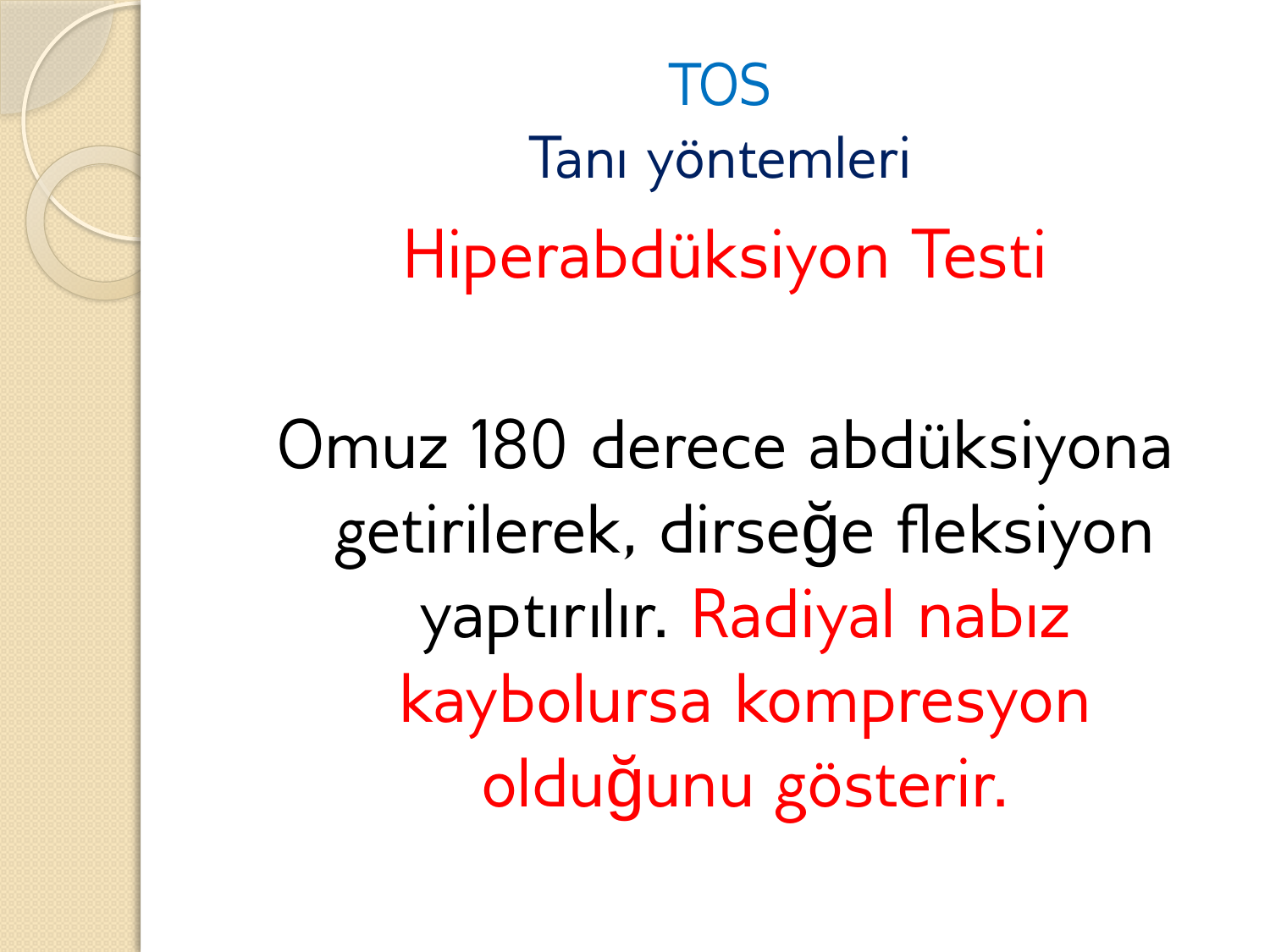

# TOS Tanı yöntemleri
Hiperabdüksiyon Testi

Omuz 180 derece abdüksiyona getirilerek, dirseğe fleksiyon yaptırılır. Radiyal nabız kaybolursa kompresyon olduğunu gösterir.